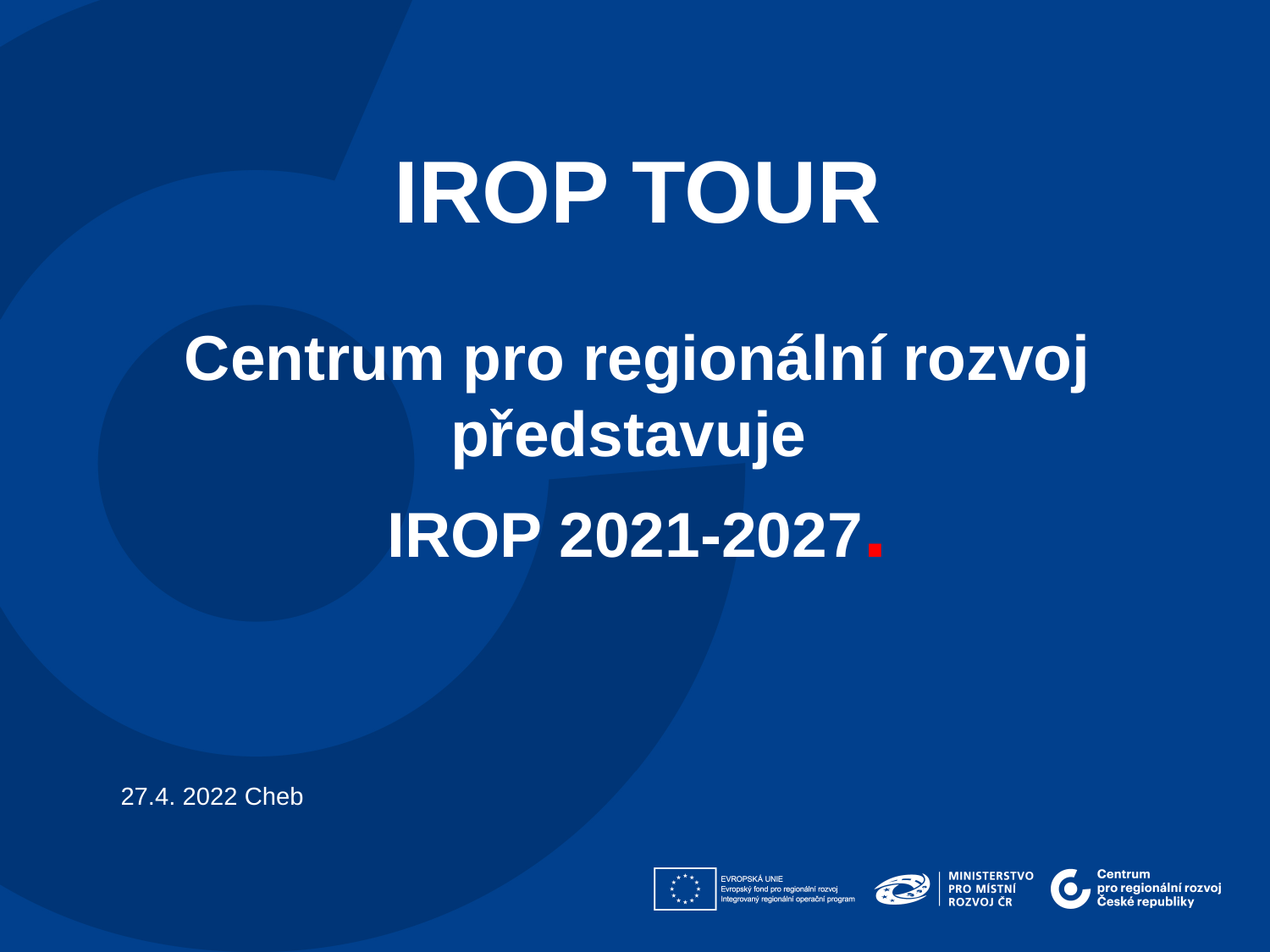

IROP TOUR

Centrum pro regionální rozvoj představuje
IROP 2021-2027.
27.4. 2022 Cheb